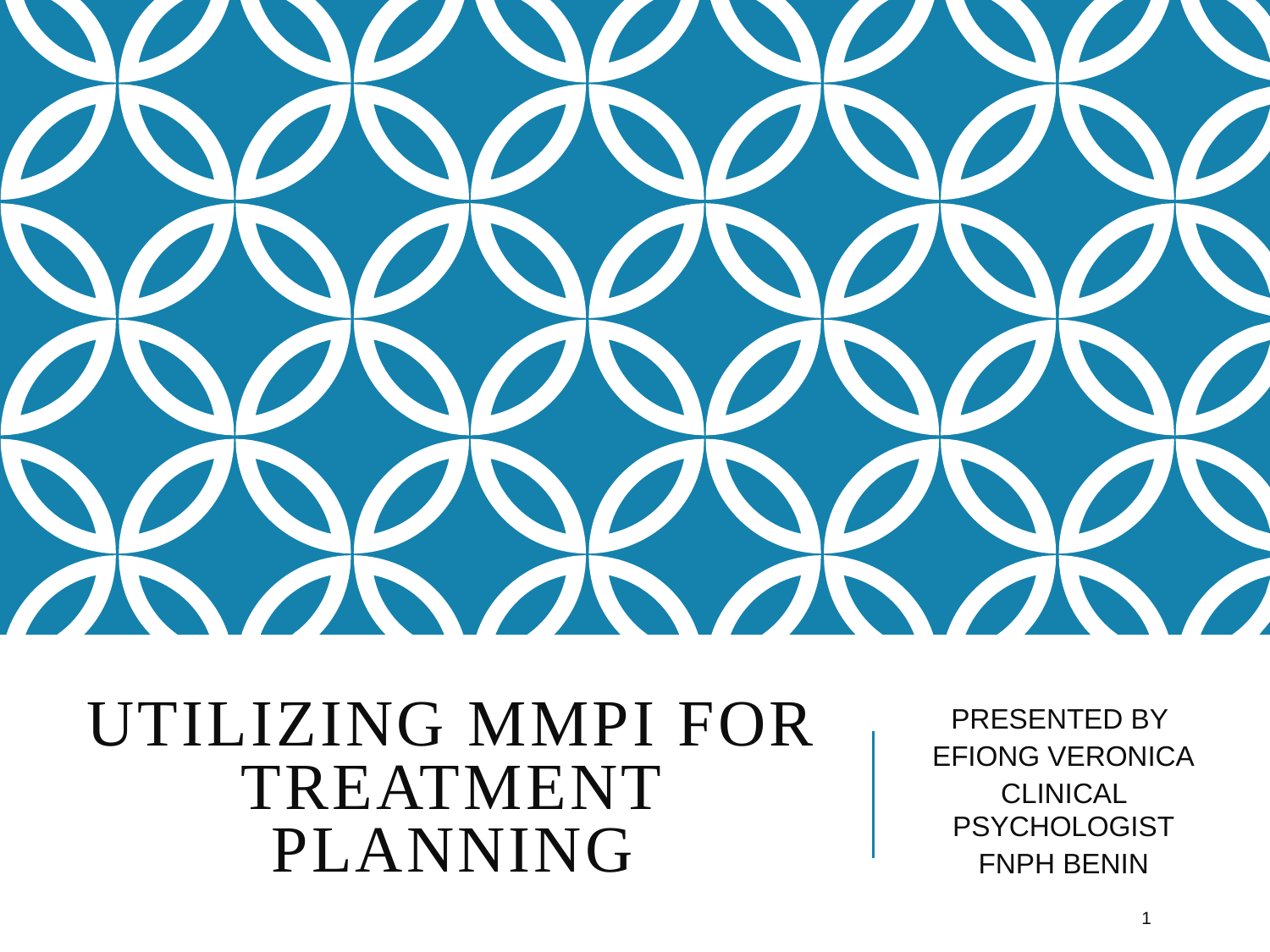

# UTILIZING MMPI FOR TREATMENT PLANNING
PRESENTED BY
EFIONG VERONICA
CLINICAL PSYCHOLOGIST
FNPH BENIN
1